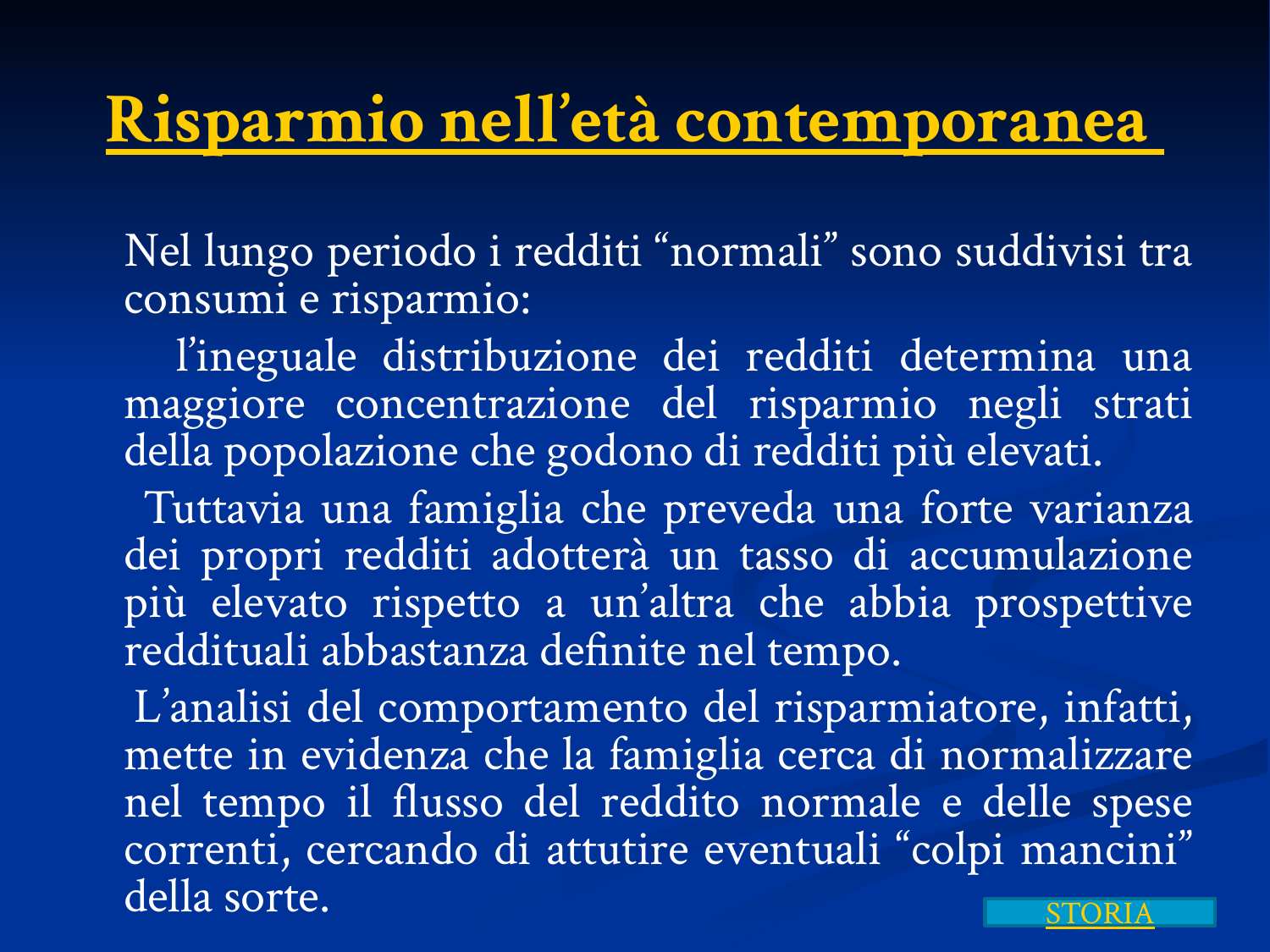

# Risparmio nell’età contemporanea
    Nel lungo periodo i redditi “normali” sono suddivisi tra consumi e risparmio:
    l’ineguale distribuzione dei redditi determina una maggiore concentrazione del risparmio negli strati della popolazione che godono di redditi più elevati.
    Tuttavia una famiglia che preveda una forte varianza dei propri redditi adotterà un tasso di accumulazione più elevato rispetto a un’altra che abbia prospettive reddituali abbastanza definite nel tempo.
    L’analisi del comportamento del risparmiatore, infatti, mette in evidenza che la famiglia cerca di normalizzare nel tempo il flusso del reddito normale e delle spese correnti, cercando di attutire eventuali “colpi mancini” della sorte.
STORIA